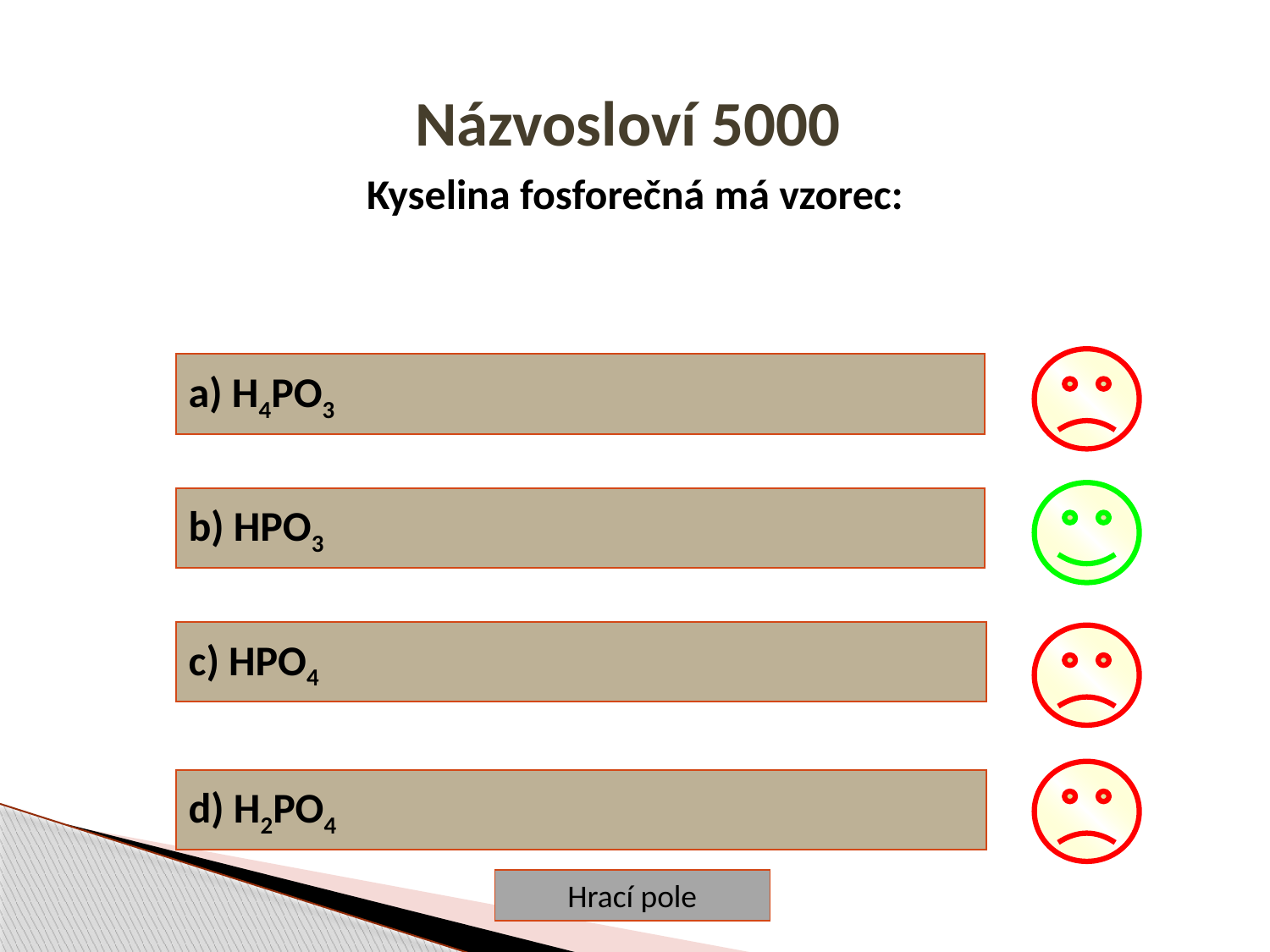

Názvosloví 5000
Kyselina fosforečná má vzorec:

a) H4PO3

b) HPO3
c) HPO4

d) H2PO4
Hrací pole